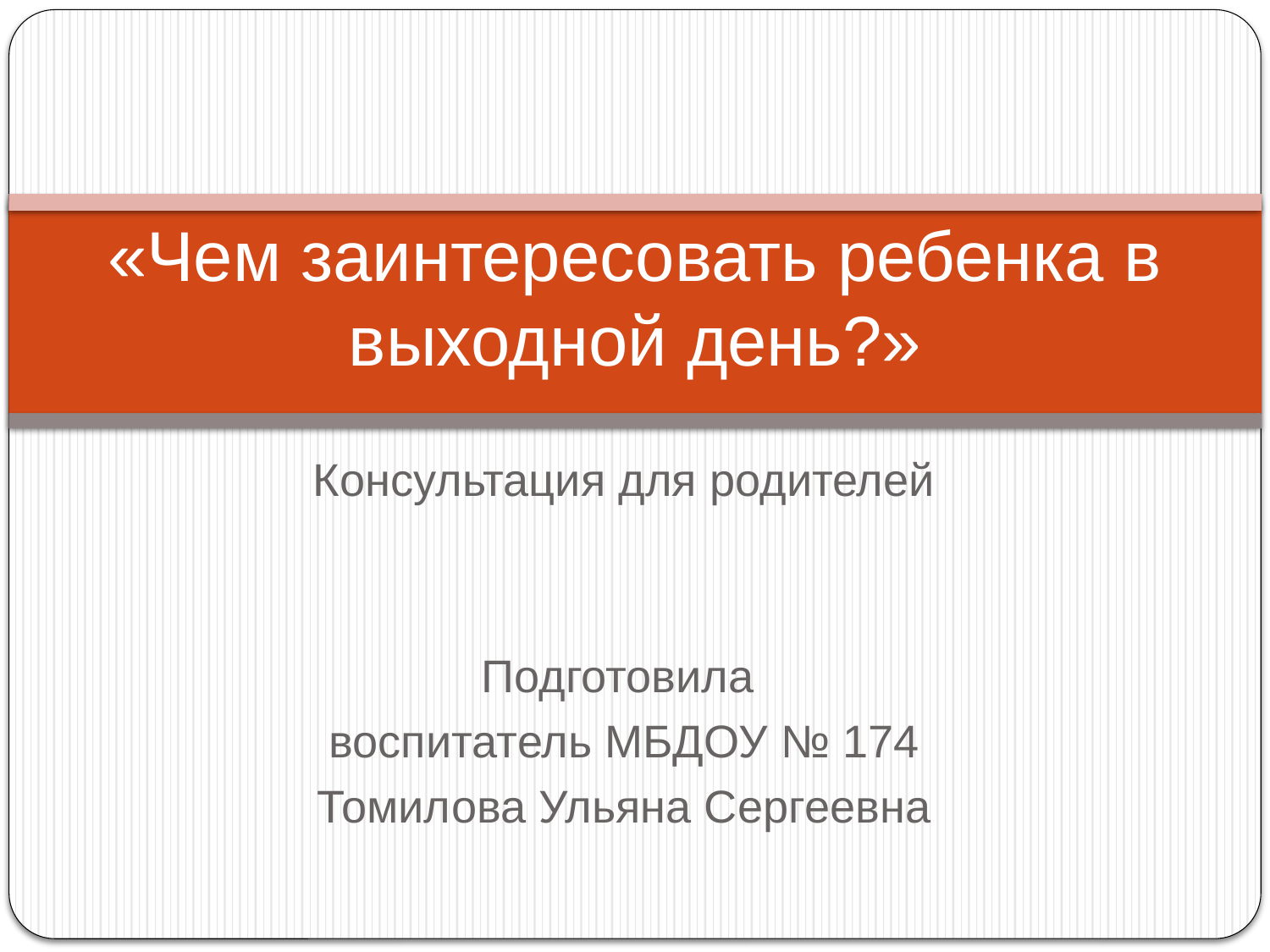

# «Чем заинтересовать ребенка в выходной день?»
Консультация для родителей

Подготовила
воспитатель МБДОУ № 174
Томилова Ульяна Сергеевна